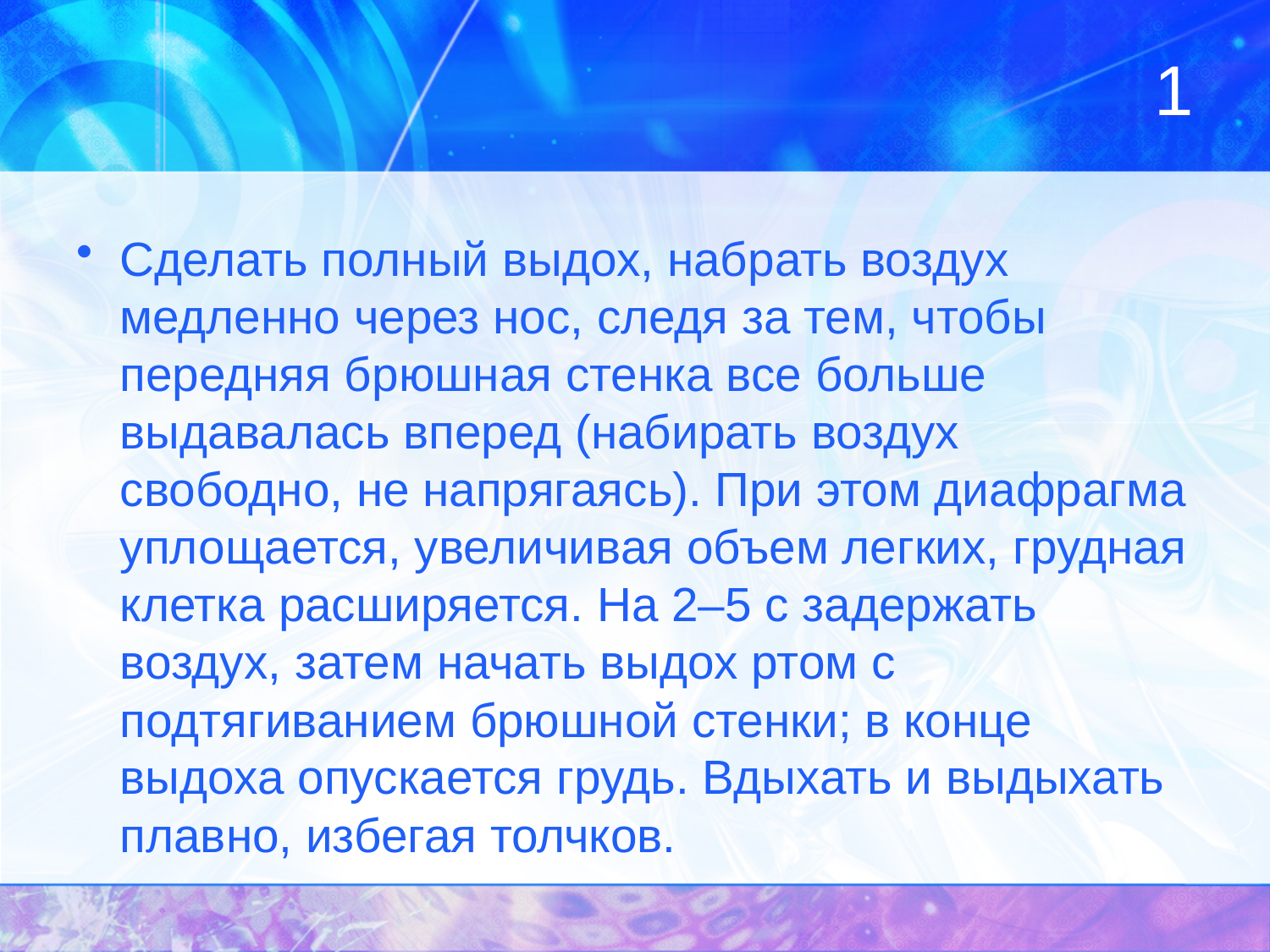

# 1
Сделать полный выдох, набрать воздух медленно через нос, следя за тем, чтобы передняя брюшная стенка все больше выдавалась вперед (набирать воздух свободно, не напрягаясь). При этом диафрагма уплощается, увеличивая объем легких, грудная клетка расширяется. На 2–5 с задержать воздух, затем начать выдох ртом с подтягиванием брюшной стенки; в конце выдоха опускается грудь. Вдыхать и выдыхать плавно, избегая толчков.